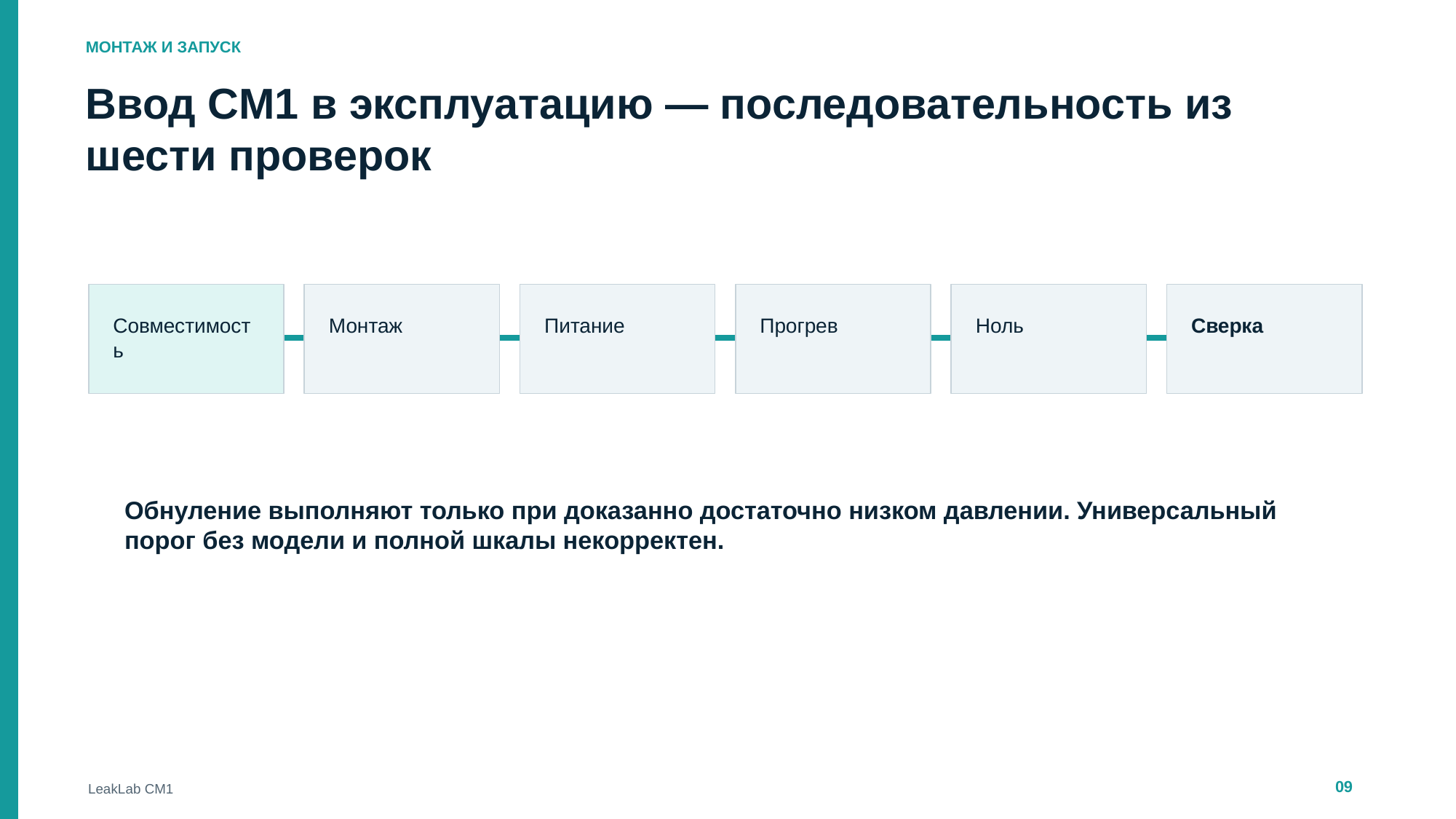

МОНТАЖ И ЗАПУСК
Ввод CM1 в эксплуатацию — последовательность из шести проверок

Совместимость
Монтаж
Питание
Прогрев
Ноль
Сверка

Обнуление выполняют только при доказанно достаточно низком давлении. Универсальный порог без модели и полной шкалы некорректен.
09
LeakLab CM1